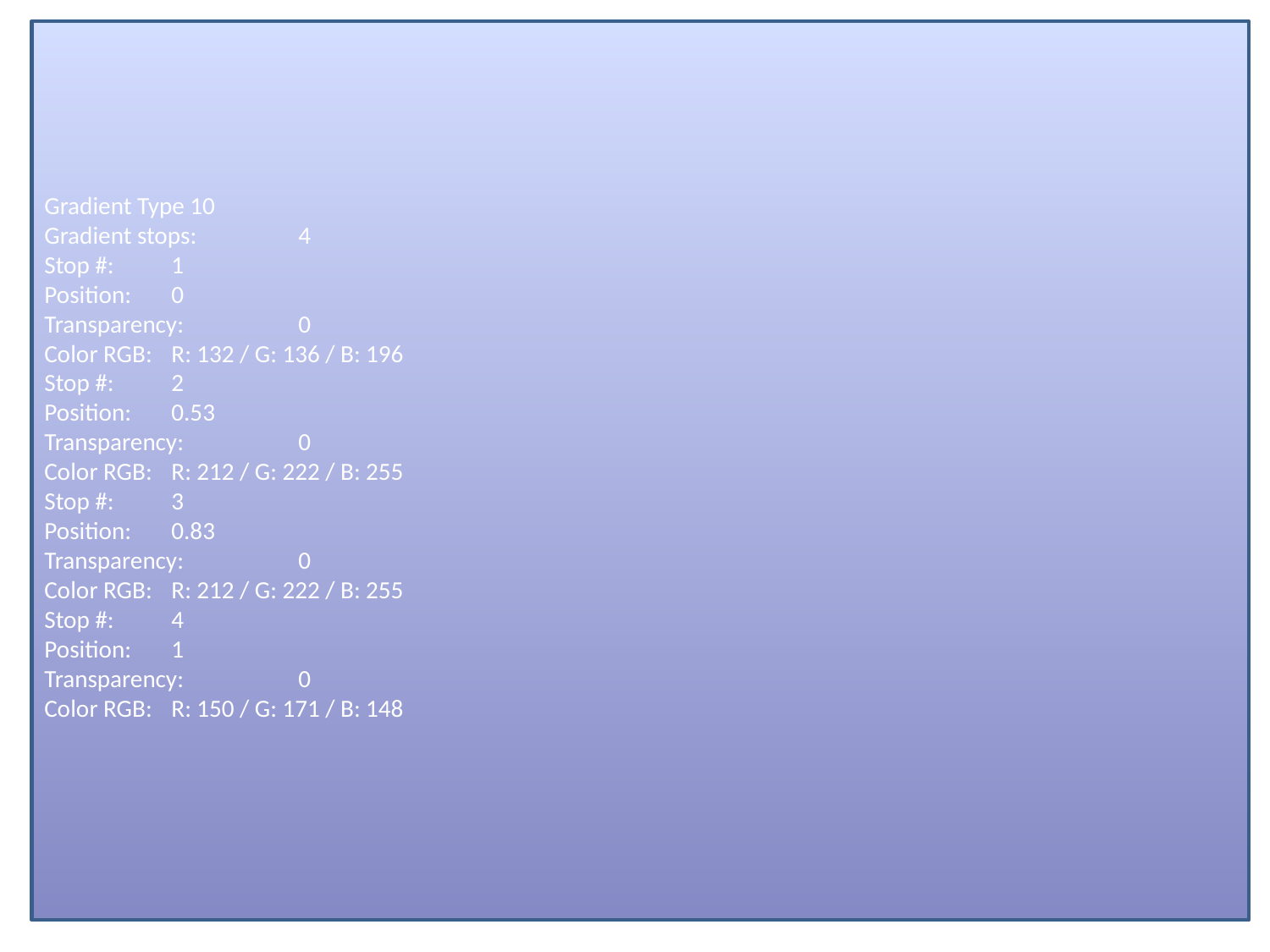

Gradient Type 10
Gradient stops:	4
Stop #:	1
Position: 	0
Transparency: 	0
Color RGB: 	R: 132 / G: 136 / B: 196
Stop #:	2
Position: 	0.53
Transparency: 	0
Color RGB: 	R: 212 / G: 222 / B: 255
Stop #:	3
Position: 	0.83
Transparency: 	0
Color RGB: 	R: 212 / G: 222 / B: 255
Stop #:	4
Position: 	1
Transparency: 	0
Color RGB: 	R: 150 / G: 171 / B: 148